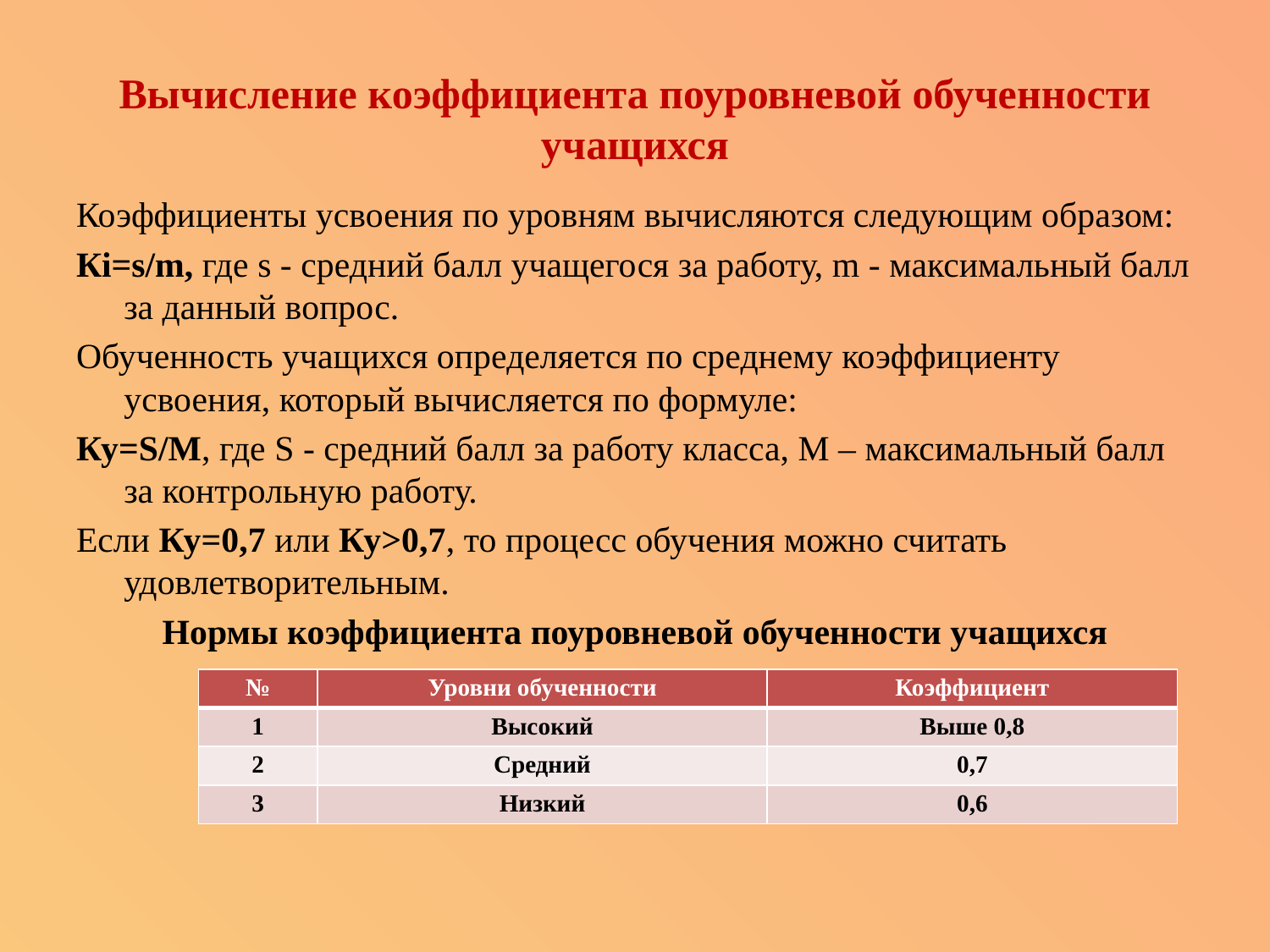

# Вычисление коэффициента поуровневой обученности учащихся
Коэффициенты усвоения по уровням вычисляются следующим образом:
Кi=s/m, где s - средний балл учащегося за работу, m - максимальный балл за данный вопрос.
Обученность учащихся определяется по среднему коэффициенту усвоения, который вычисляется по формуле:
Ку=S/М, где S - средний балл за работу класса, М – максимальный балл за контрольную работу.
Если Ку=0,7 или Ку>0,7, то процесс обучения можно считать удовлетворительным.
Нормы коэффициента поуровневой обученности учащихся

| № | Уровни обученности | Коэффициент |
| --- | --- | --- |
| 1 | Высокий | Выше 0,8 |
| 2 | Средний | 0,7 |
| 3 | Низкий | 0,6 |